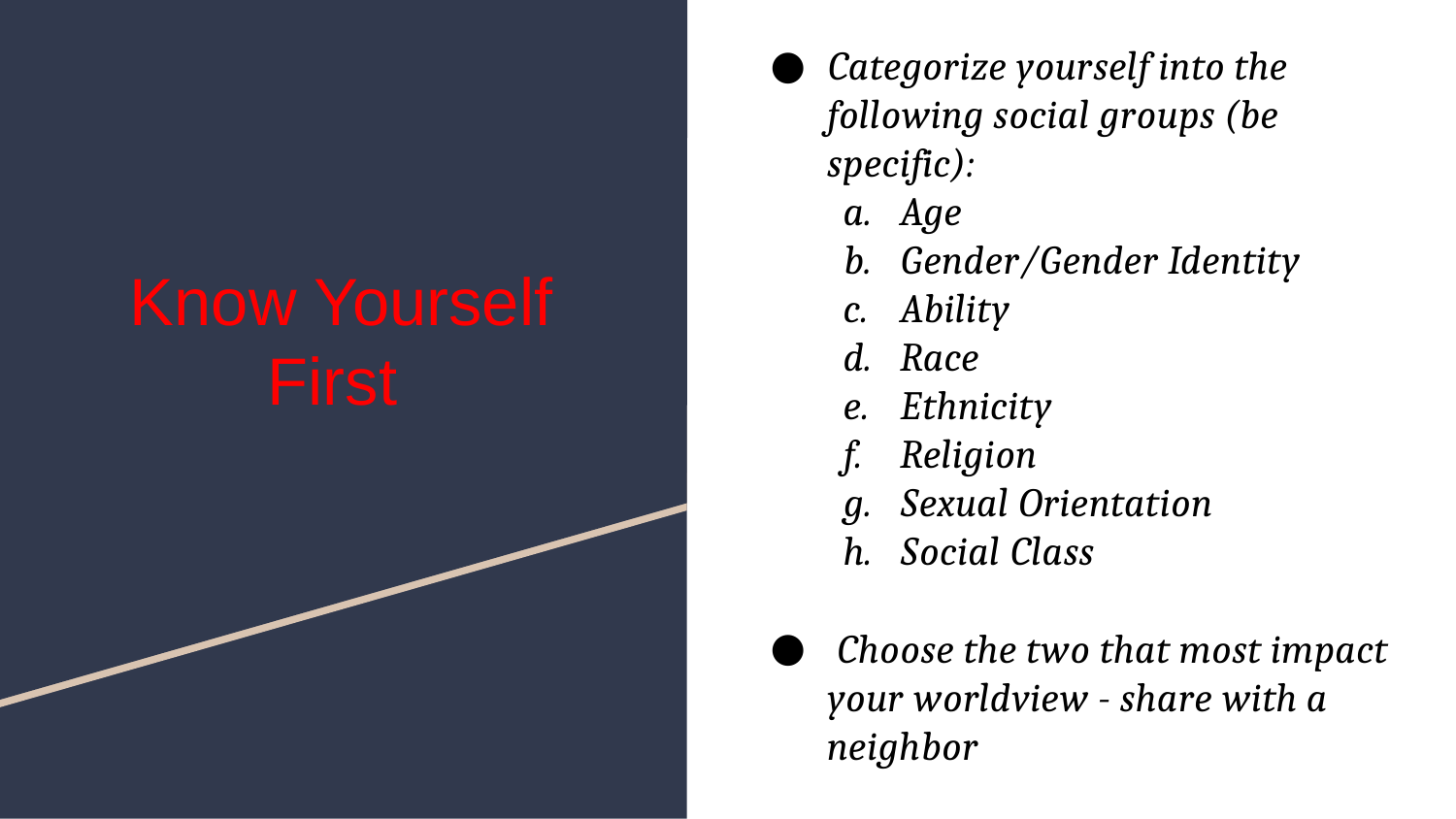

Categorize yourself into the following social groups (be specific):
Age
Gender/Gender Identity
Ability
Race
Ethnicity
Religion
Sexual Orientation
Social Class

 Choose the two that most impact your worldview - share with a neighbor

# Know Yourself First